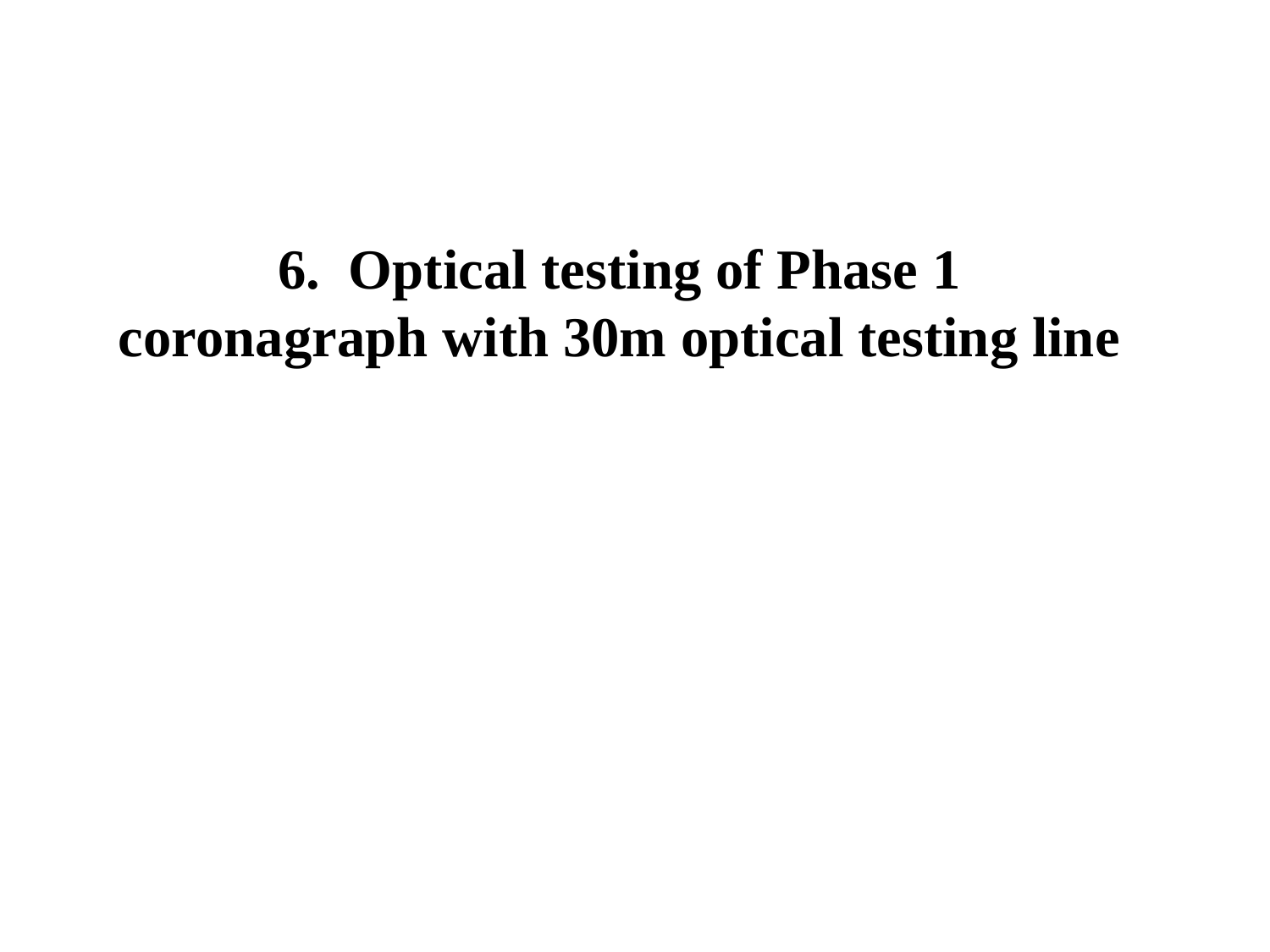

6.  Optical testing of Phase 1 coronagraph with 30m optical testing line